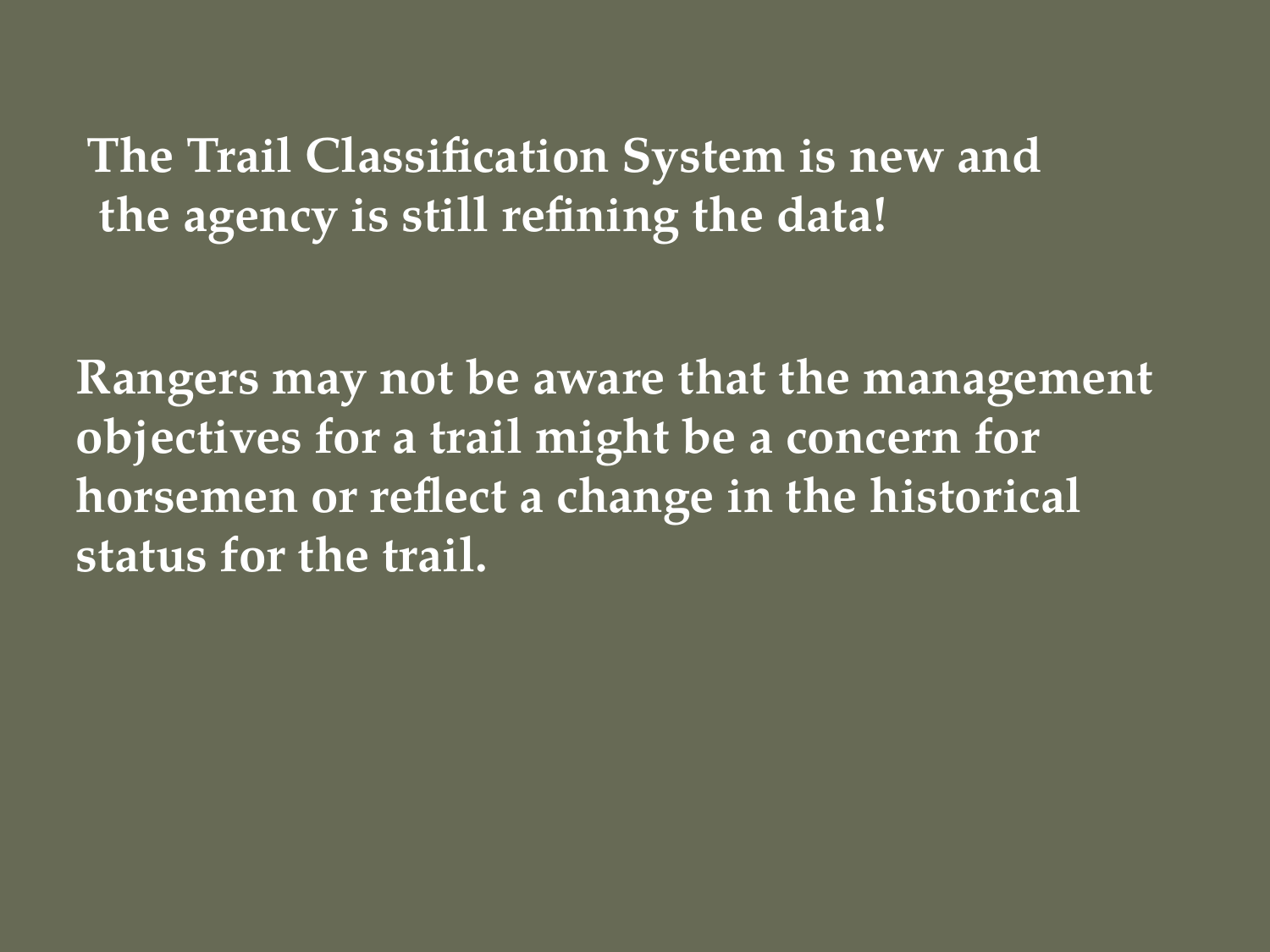

The Trail Classification System is new and
 the agency is still refining the data!

Rangers may not be aware that the management
objectives for a trail might be a concern for
horsemen or reflect a change in the historical
status for the trail.